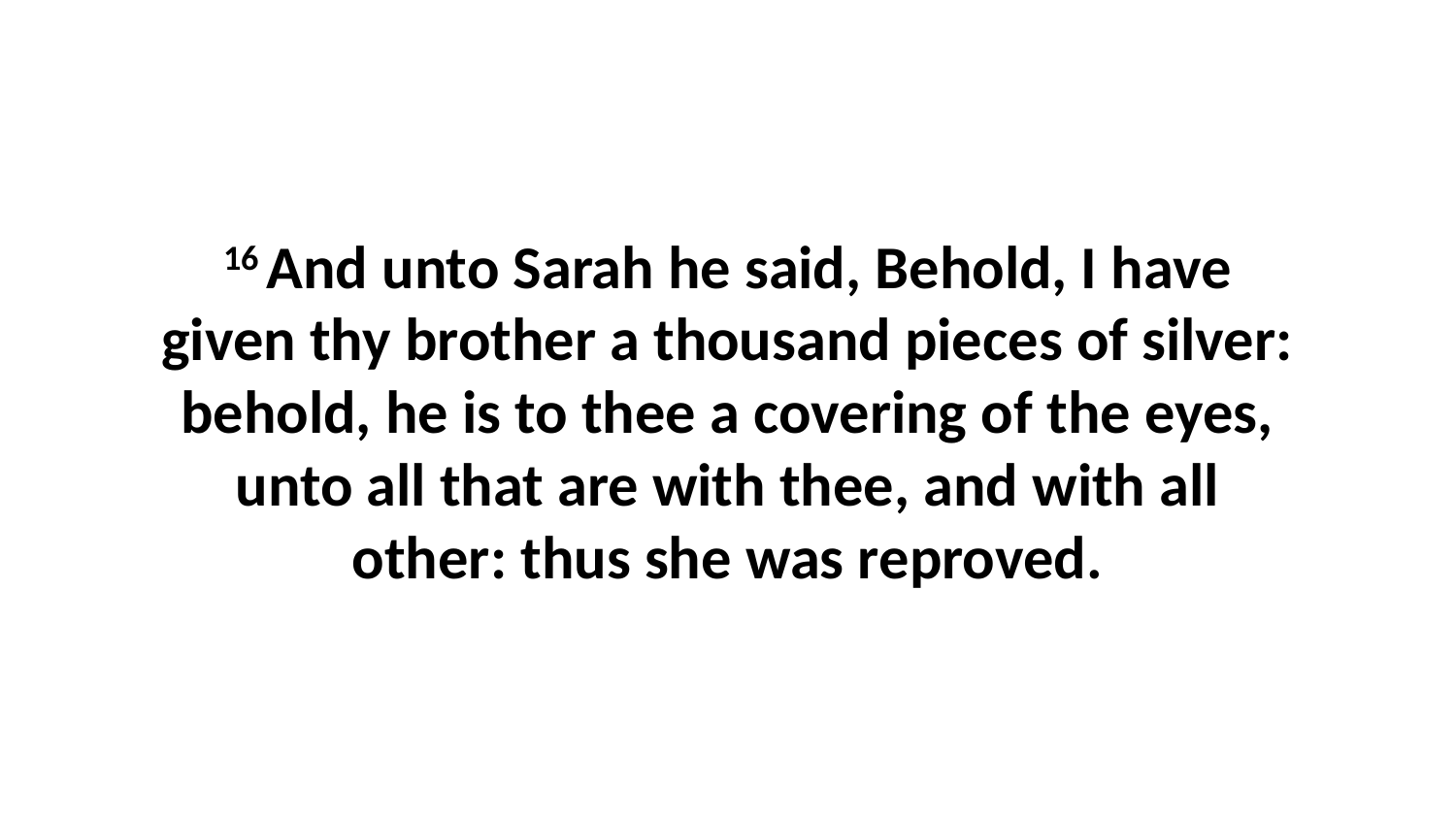

16 And unto Sarah he said, Behold, I have given thy brother a thousand pieces of silver: behold, he is to thee a covering of the eyes, unto all that are with thee, and with all other: thus she was reproved.